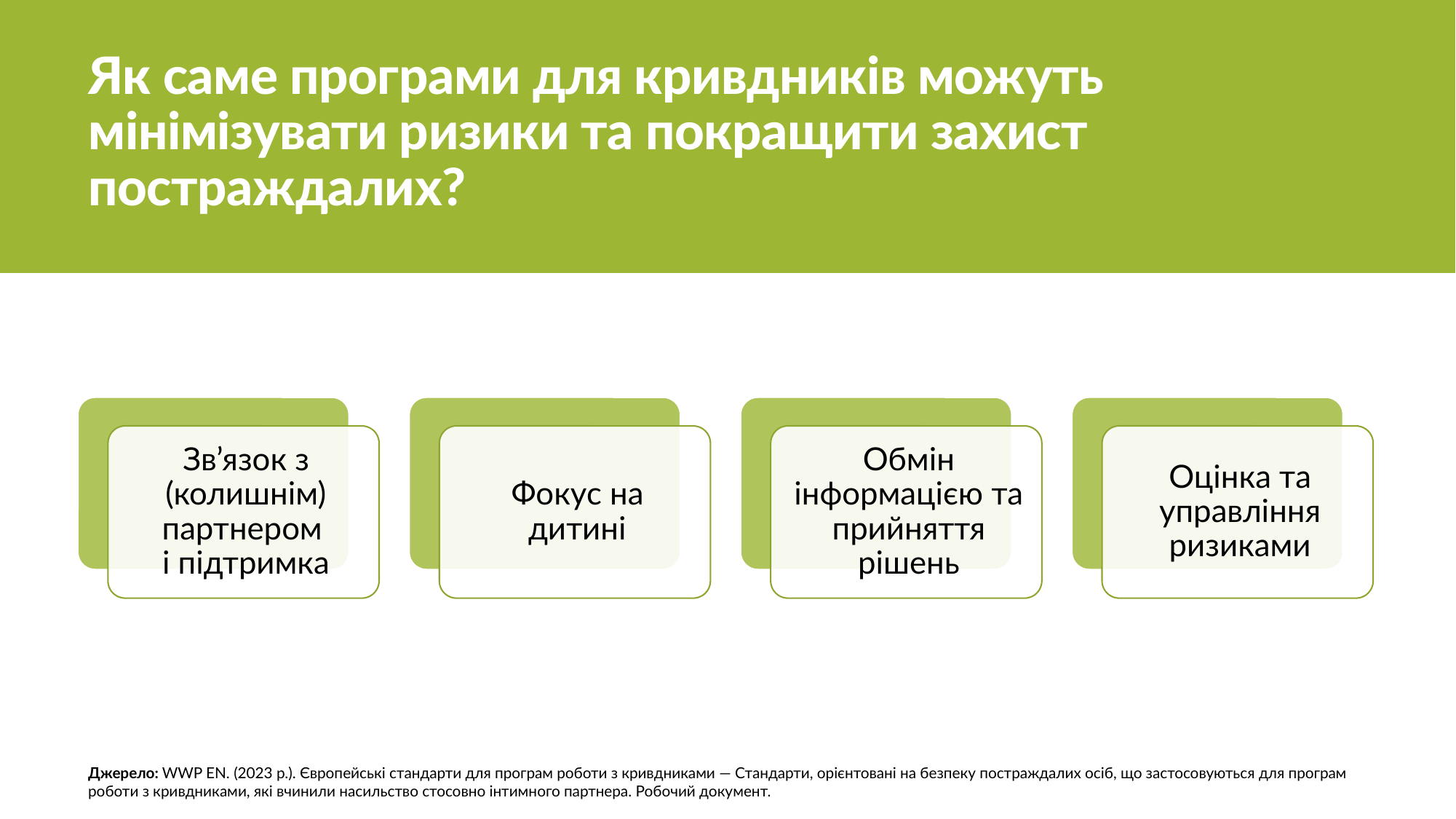

# Як саме програми для кривдників можуть мінімізувати ризики та покращити захист постраждалих?
Зв’язок з (колишнім) партнером
і підтримка
Фокус на дитині
Обмін інформацією та прийняття рішень
Оцінка та управління ризиками
Джерело: WWP EN. (2023 р.). Європейські стандарти для програм роботи з кривдниками — Стандарти, орієнтовані на безпеку постраждалих осіб, що застосовуються для програм роботи з кривдниками, які вчинили насильство стосовно інтимного партнера. Робочий документ.